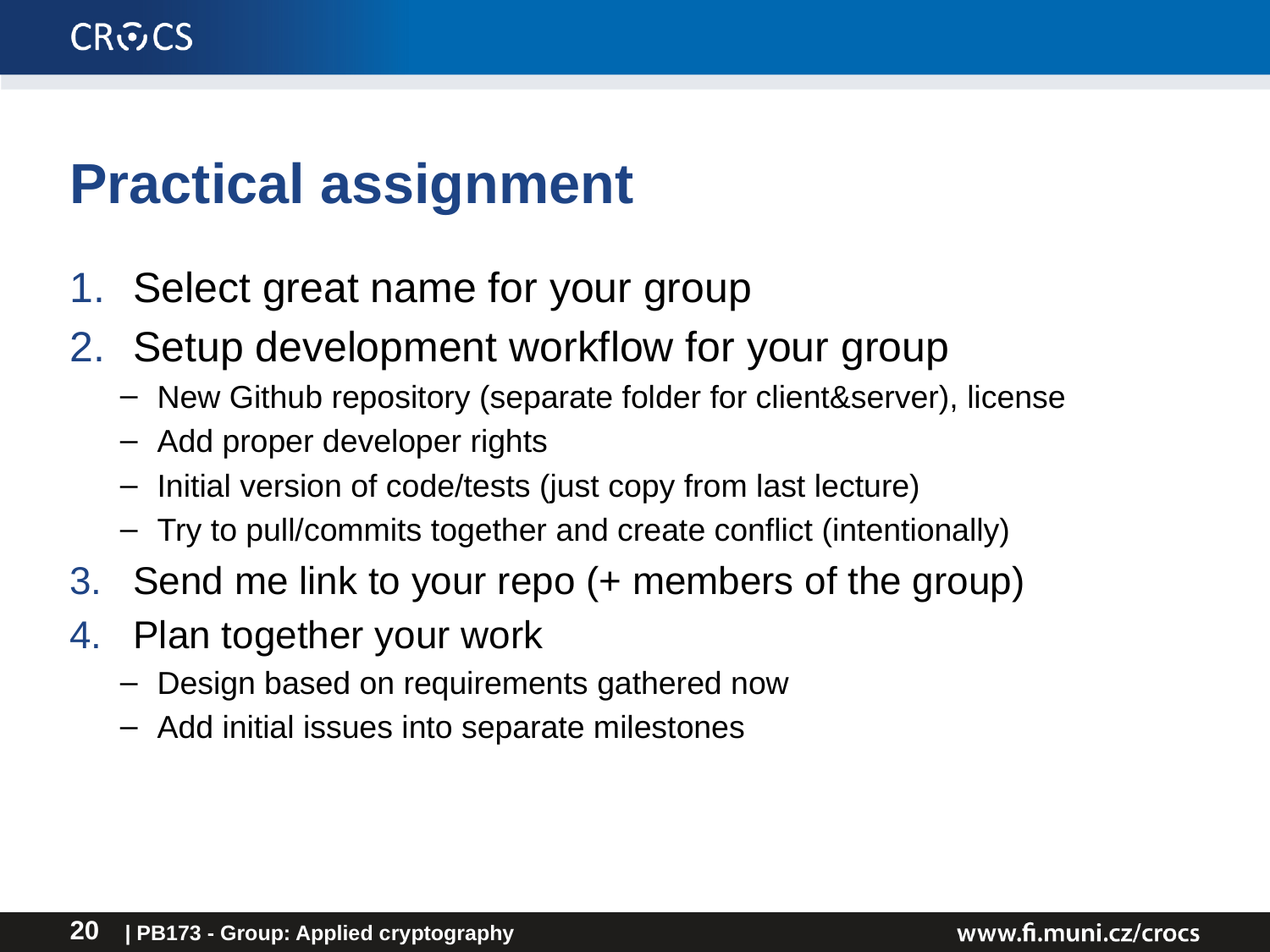

# Practical assignment
Select great name for your group
Setup development workflow for your group
New Github repository (separate folder for client&server), license
Add proper developer rights
Initial version of code/tests (just copy from last lecture)
Try to pull/commits together and create conflict (intentionally)
Send me link to your repo (+ members of the group)
Plan together your work
Design based on requirements gathered now
Add initial issues into separate milestones

| PB173 - Group: Applied cryptography
20